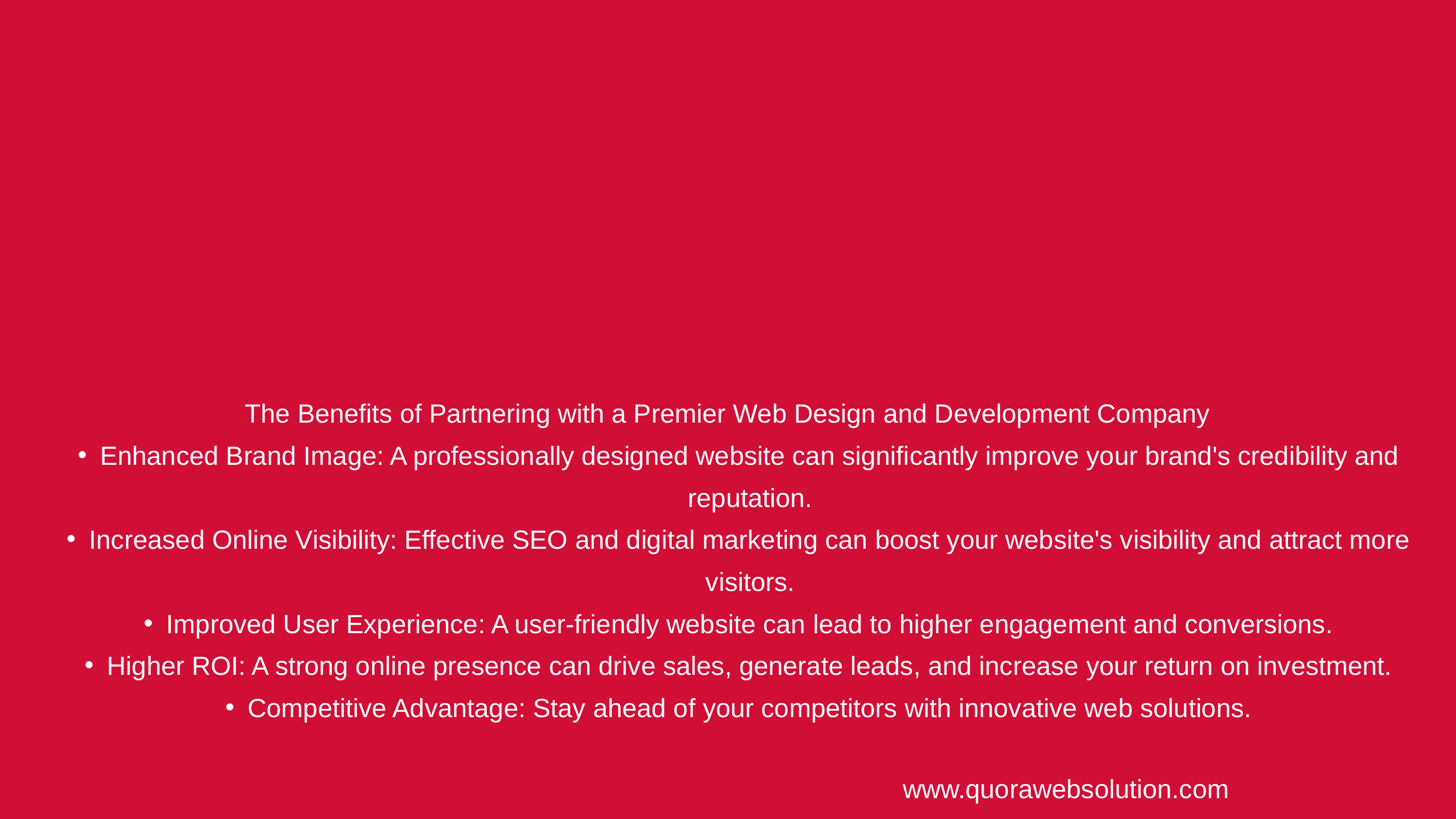

The Benefits of Partnering with a Premier Web Design and Development Company
Enhanced Brand Image: A professionally designed website can significantly improve your brand's credibility and reputation.
Increased Online Visibility: Effective SEO and digital marketing can boost your website's visibility and attract more visitors.
Improved User Experience: A user-friendly website can lead to higher engagement and conversions.
Higher ROI: A strong online presence can drive sales, generate leads, and increase your return on investment.
Competitive Advantage: Stay ahead of your competitors with innovative web solutions.
www.quorawebsolution.com